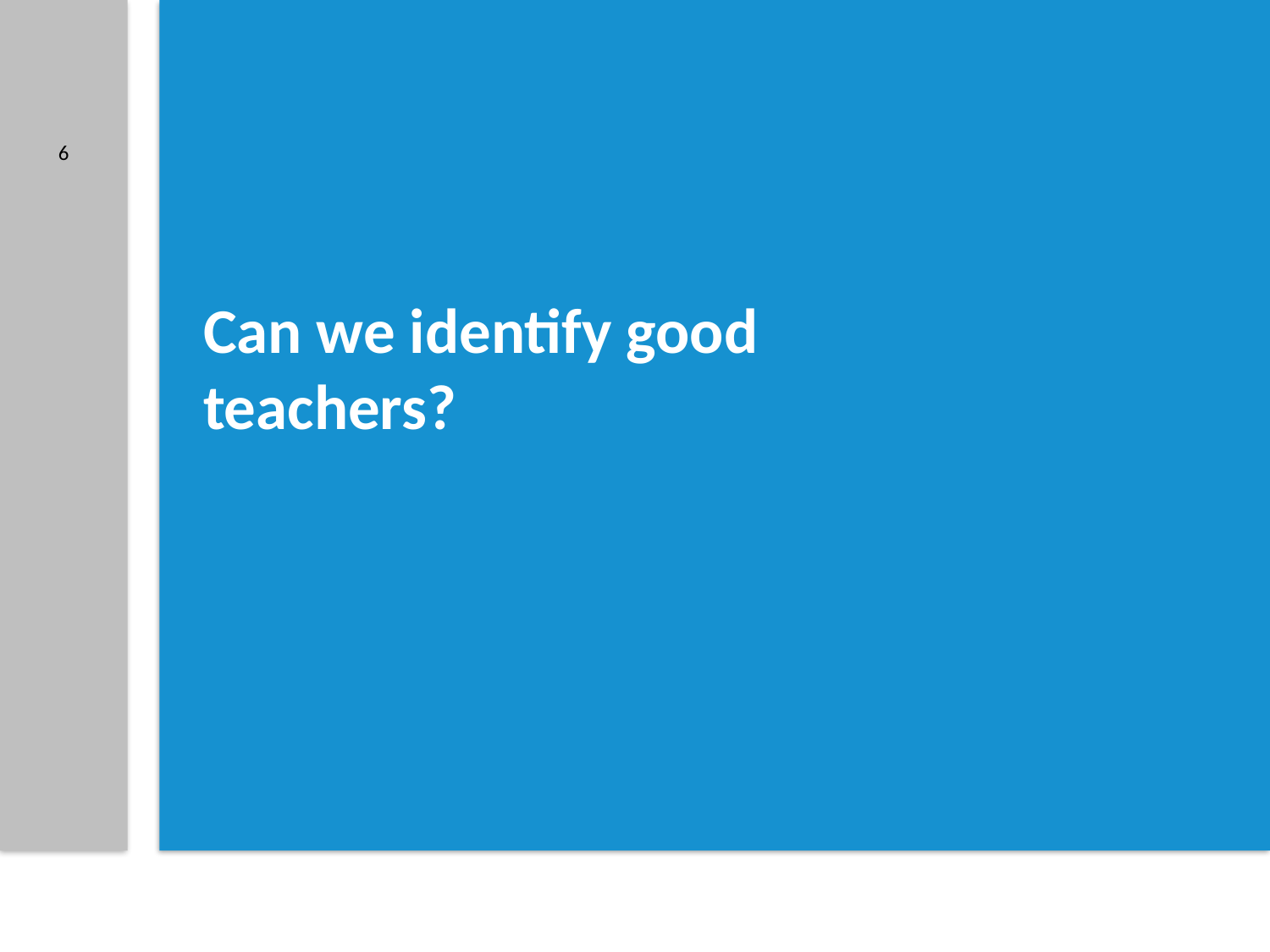

6
# Can we identify good teachers?